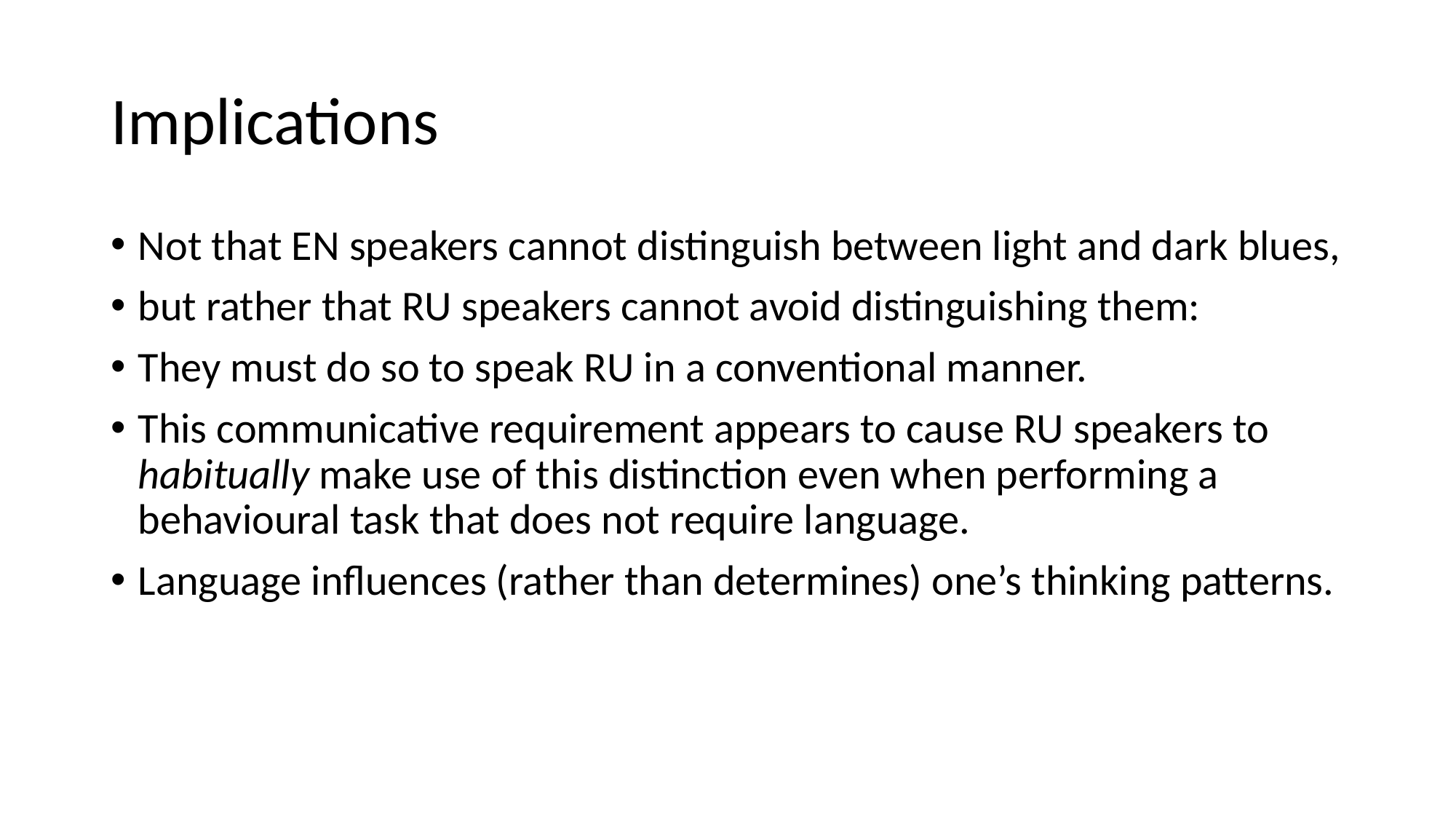

# Implications
Not that EN speakers cannot distinguish between light and dark blues,
but rather that RU speakers cannot avoid distinguishing them:
They must do so to speak RU in a conventional manner.
This communicative requirement appears to cause RU speakers to habitually make use of this distinction even when performing a behavioural task that does not require language.
Language influences (rather than determines) one’s thinking patterns.